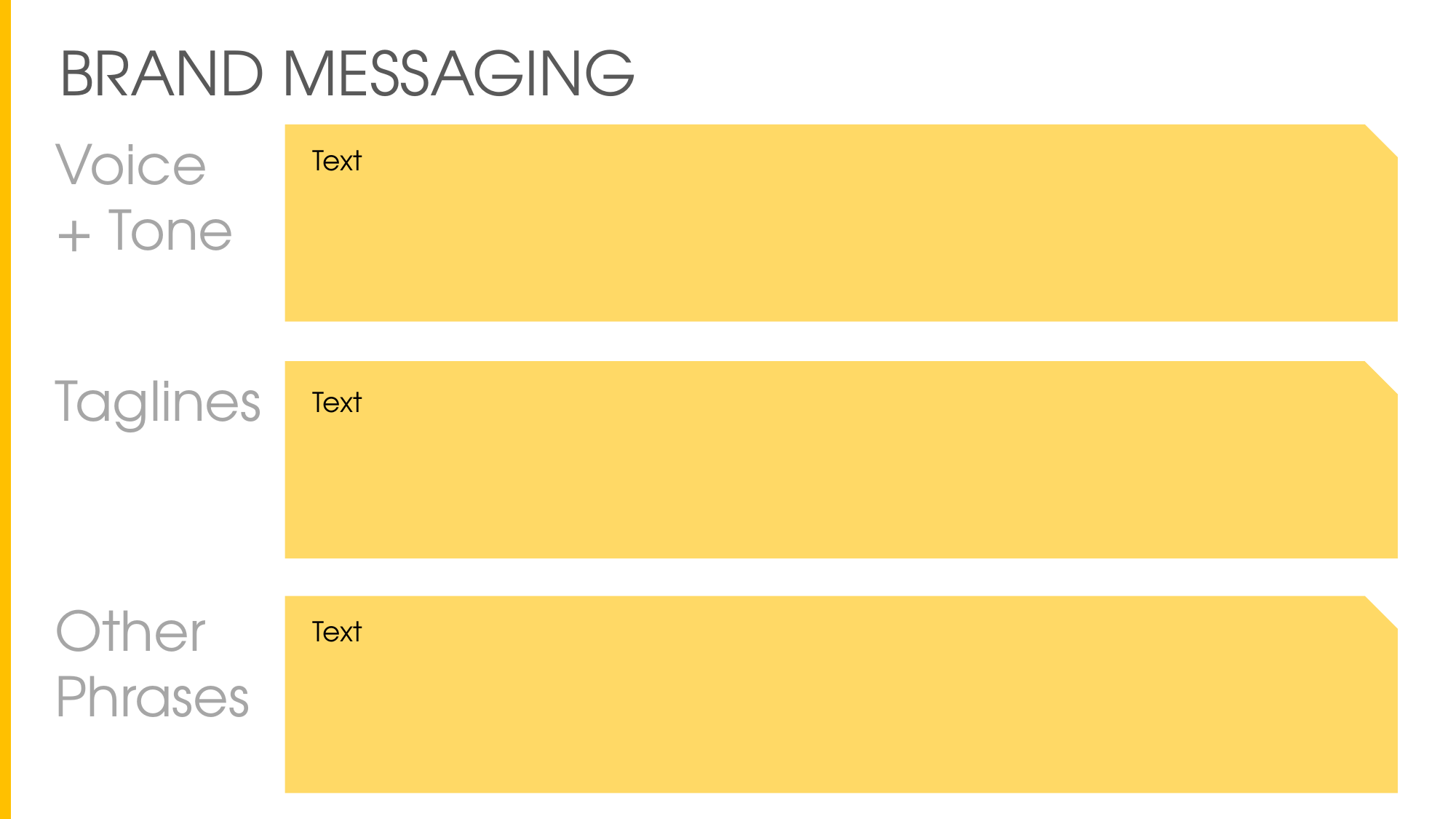

BRAND MESSAGING
Voice
+ Tone

Text
Taglines

Text
Other Phrases

Text